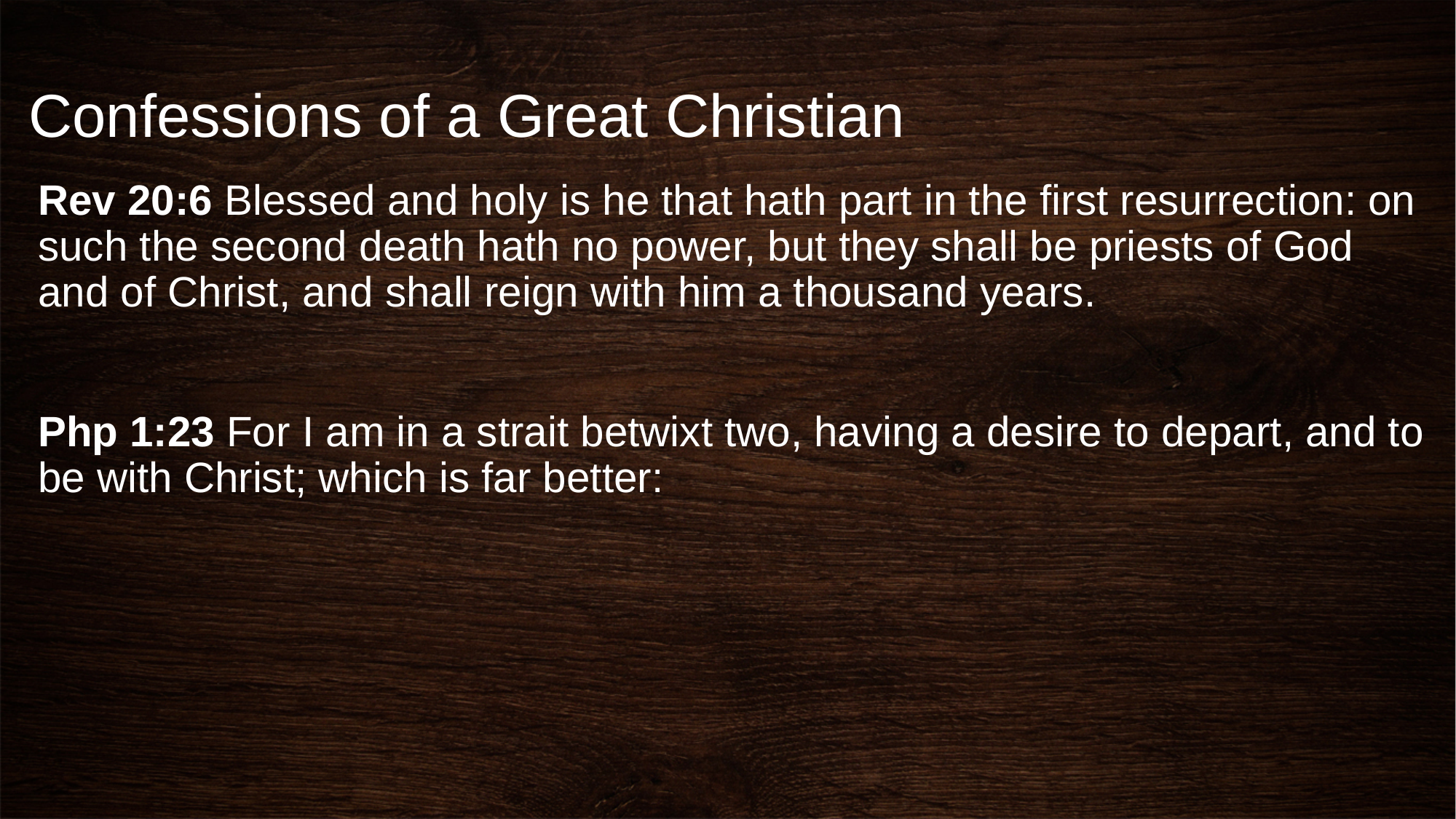

# Confessions of a Great Christian
Rev 20:6 Blessed and holy is he that hath part in the first resurrection: on such the second death hath no power, but they shall be priests of God and of Christ, and shall reign with him a thousand years.

Php 1:23 For I am in a strait betwixt two, having a desire to depart, and to be with Christ; which is far better: